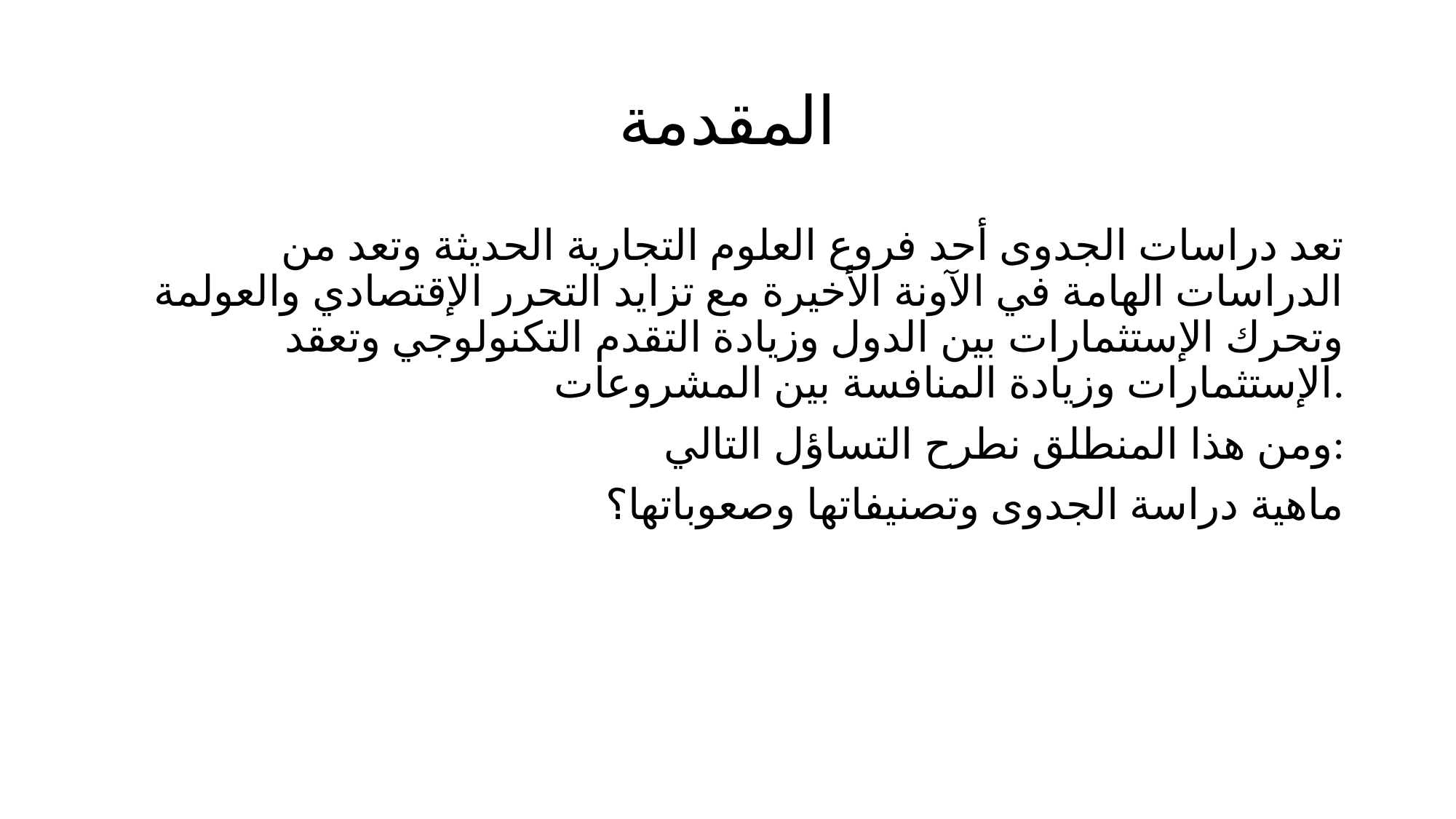

# المقدمة
تعد دراسات الجدوى أحد فروع العلوم التجارية الحديثة وتعد من الدراسات الهامة في الآونة الأخيرة مع تزايد التحرر الإقتصادي والعولمة وتحرك الإستثمارات بين الدول وزيادة التقدم التكنولوجي وتعقد الإستثمارات وزيادة المنافسة بين المشروعات.
ومن هذا المنطلق نطرح التساؤل التالي:
ماهية دراسة الجدوى وتصنيفاتها وصعوباتها؟